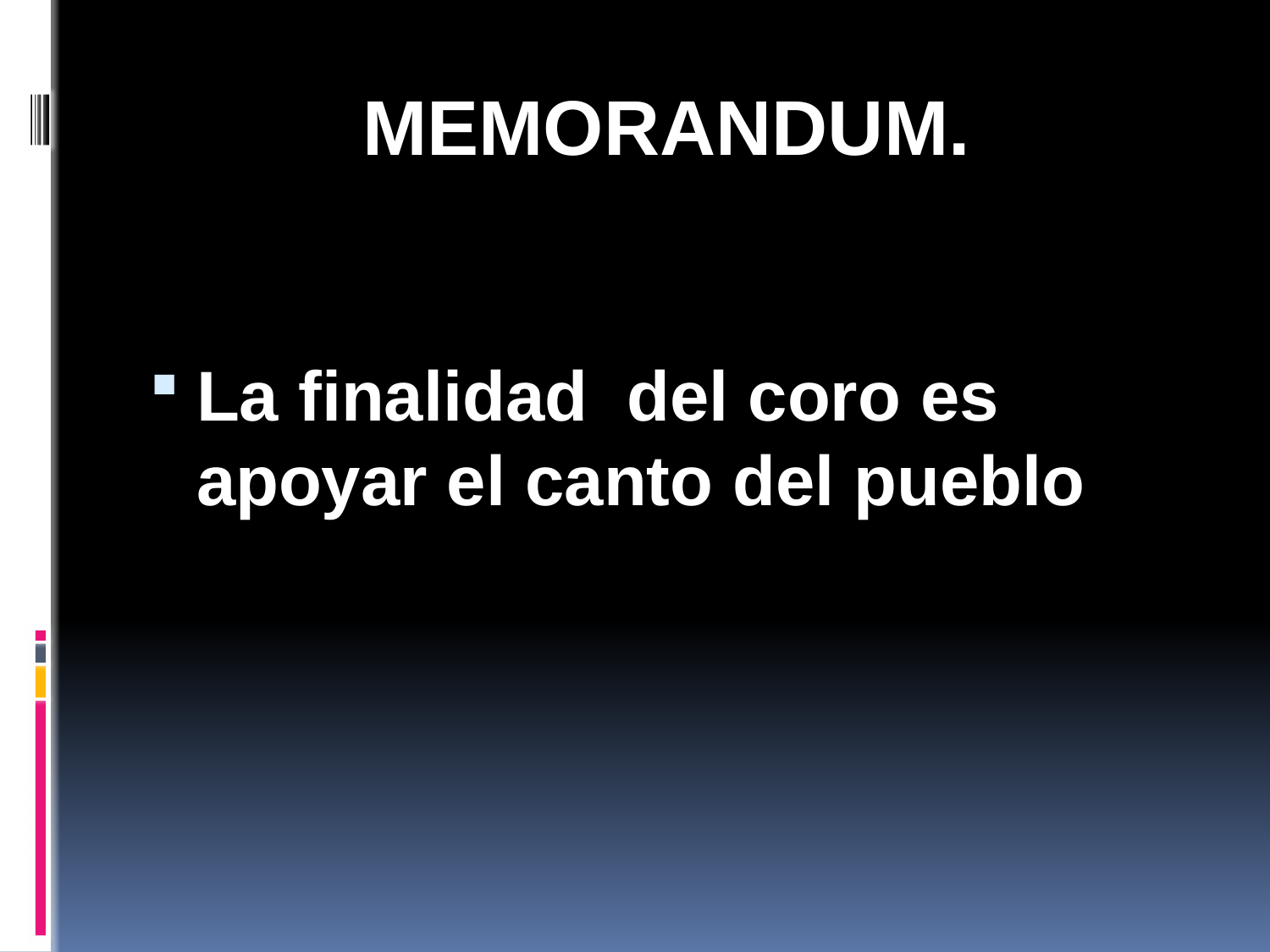

# MEMORANDUM.

La finalidad  del coro es apoyar el canto del pueblo